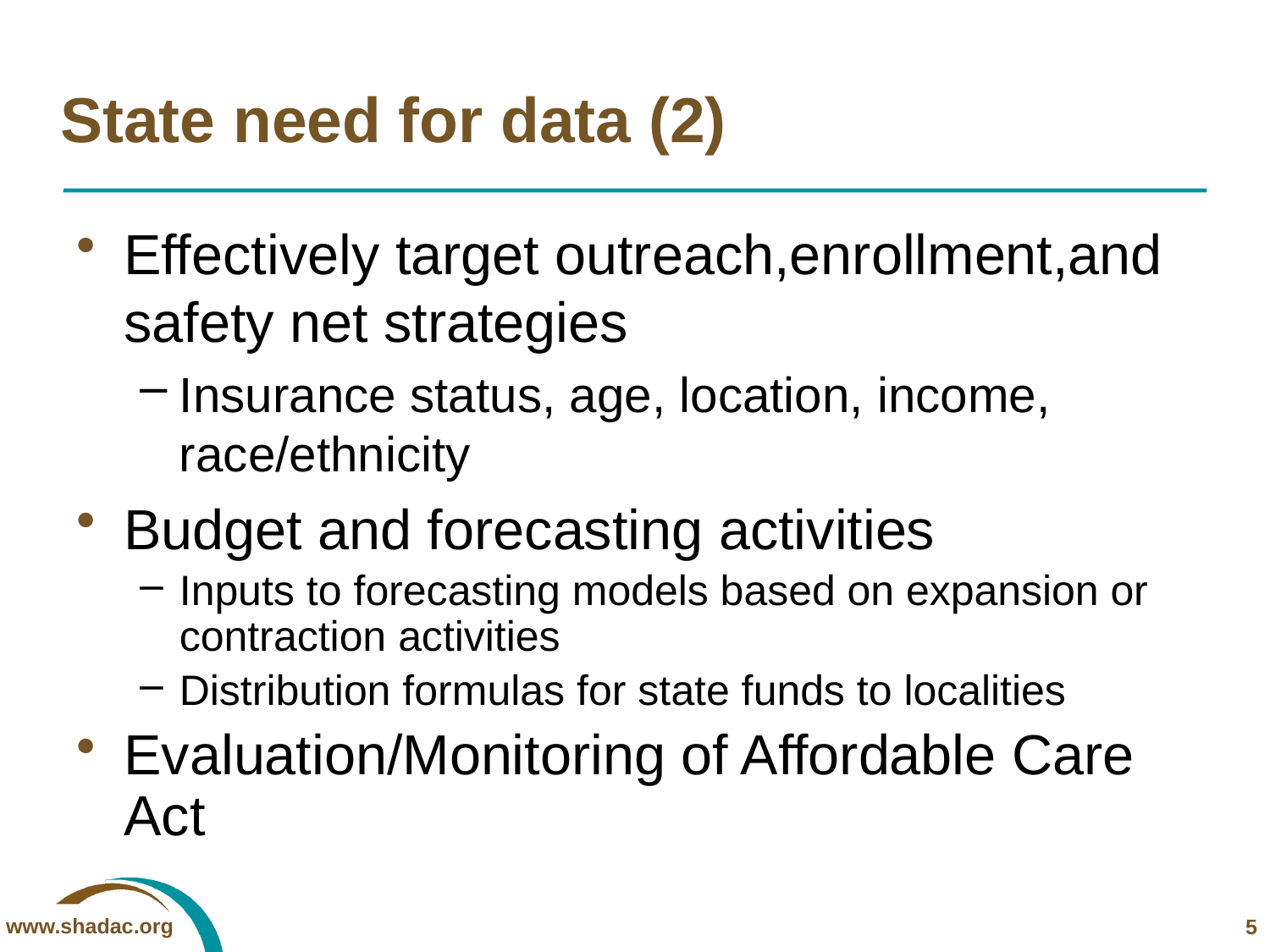

# State need for data (2)
Effectively target outreach,enrollment,and safety net strategies
Insurance status, age, location, income, race/ethnicity
Budget and forecasting activities
Inputs to forecasting models based on expansion or contraction activities
Distribution formulas for state funds to localities
Evaluation/Monitoring of Affordable Care Act

5